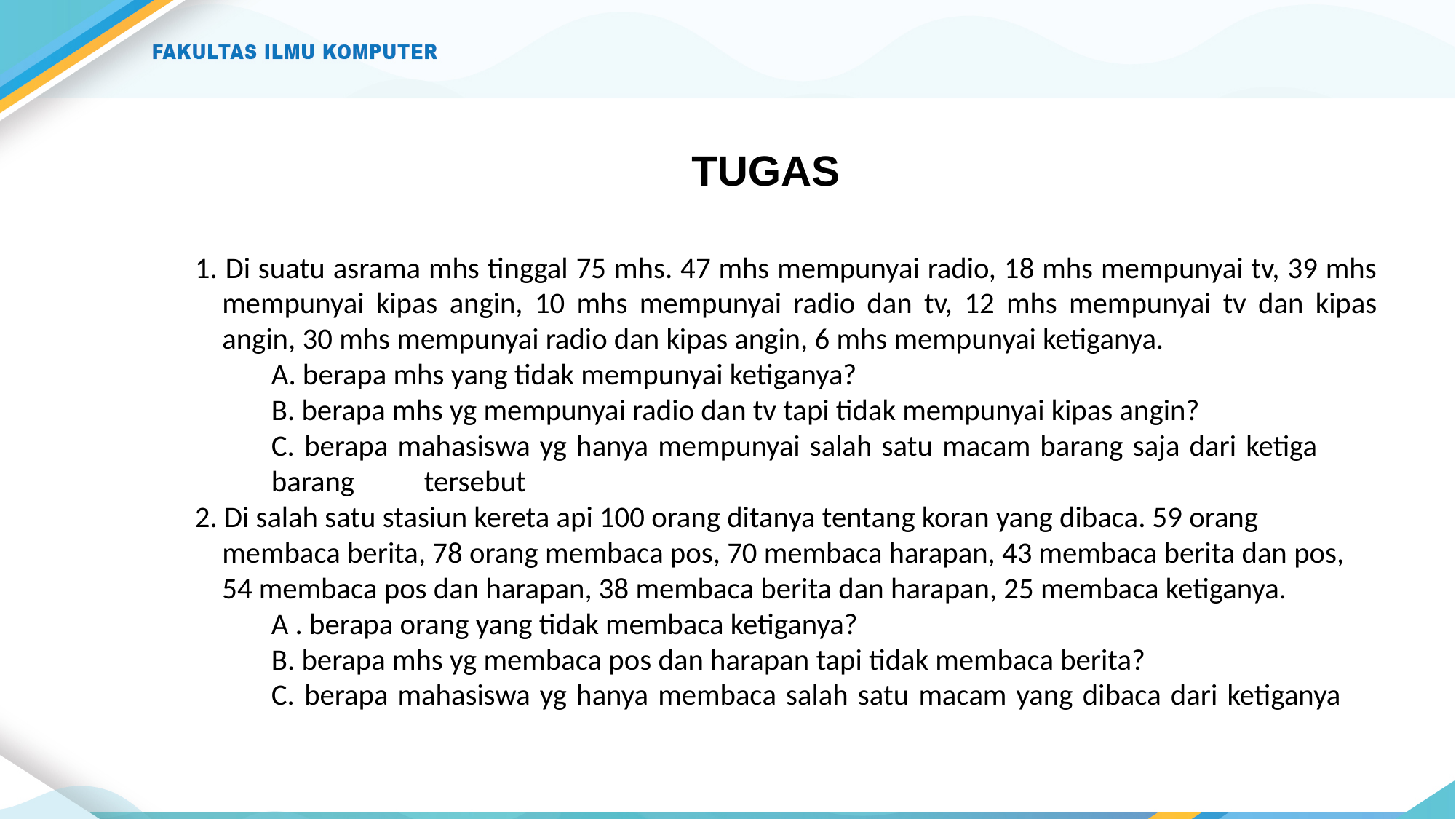

# TUGAS
1. Di suatu asrama mhs tinggal 75 mhs. 47 mhs mempunyai radio, 18 mhs mempunyai tv, 39 mhs mempunyai kipas angin, 10 mhs mempunyai radio dan tv, 12 mhs mempunyai tv dan kipas angin, 30 mhs mempunyai radio dan kipas angin, 6 mhs mempunyai ketiganya.
	A. berapa mhs yang tidak mempunyai ketiganya?
	B. berapa mhs yg mempunyai radio dan tv tapi tidak mempunyai kipas angin?
	C. berapa mahasiswa yg hanya mempunyai salah satu macam barang saja dari ketiga 		barang 	tersebut
2. Di salah satu stasiun kereta api 100 orang ditanya tentang koran yang dibaca. 59 orang membaca berita, 78 orang membaca pos, 70 membaca harapan, 43 membaca berita dan pos, 54 membaca pos dan harapan, 38 membaca berita dan harapan, 25 membaca ketiganya.
	A . berapa orang yang tidak membaca ketiganya?
	B. berapa mhs yg membaca pos dan harapan tapi tidak membaca berita?
	C. berapa mahasiswa yg hanya membaca salah satu macam yang dibaca dari ketiganya